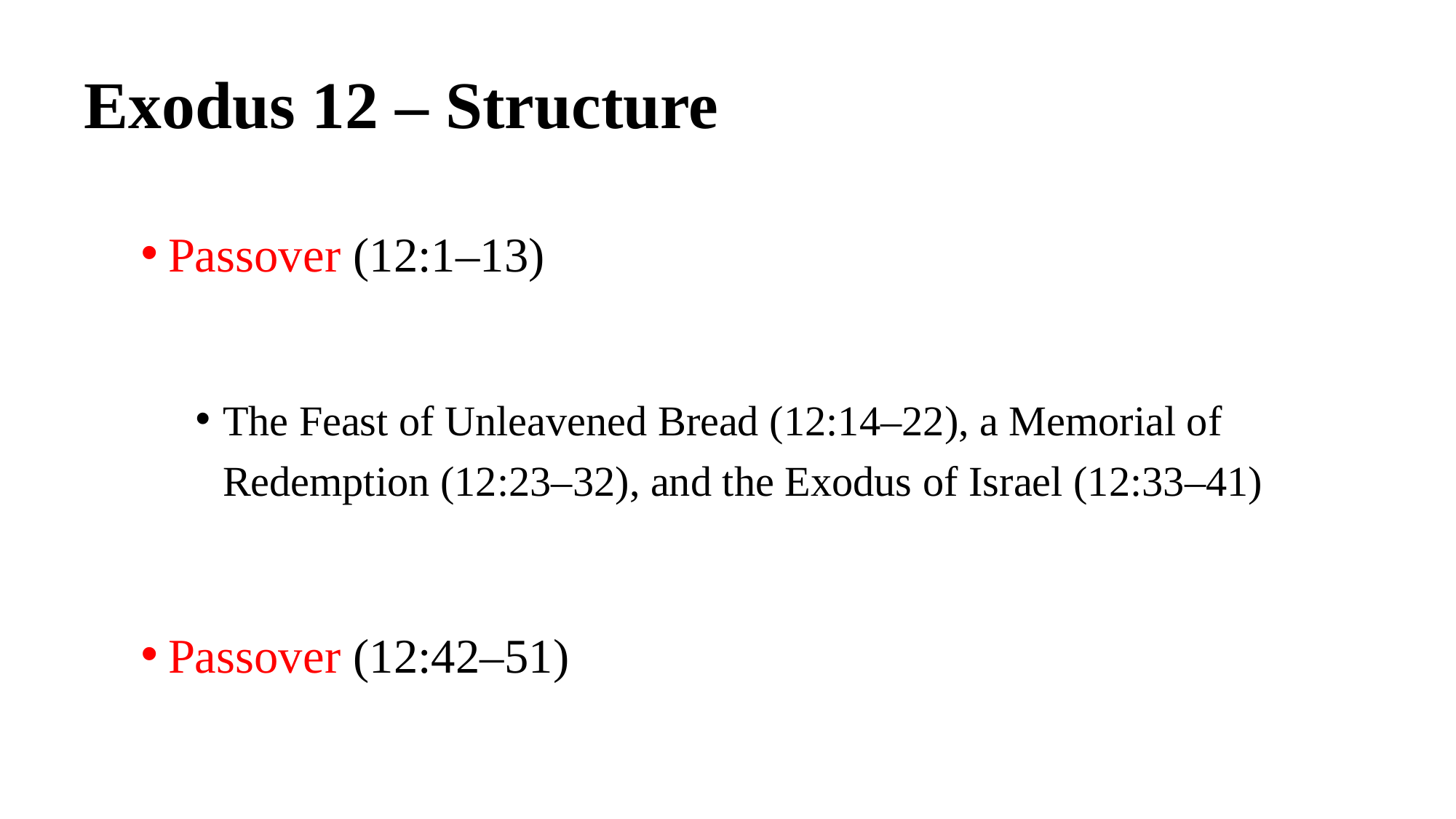

# Exodus 12 – Structure
Passover (12:1–13)

The Feast of Unleavened Bread (12:14–22), a Memorial of Redemption (12:23–32), and the Exodus of Israel (12:33–41)

Passover (12:42–51)